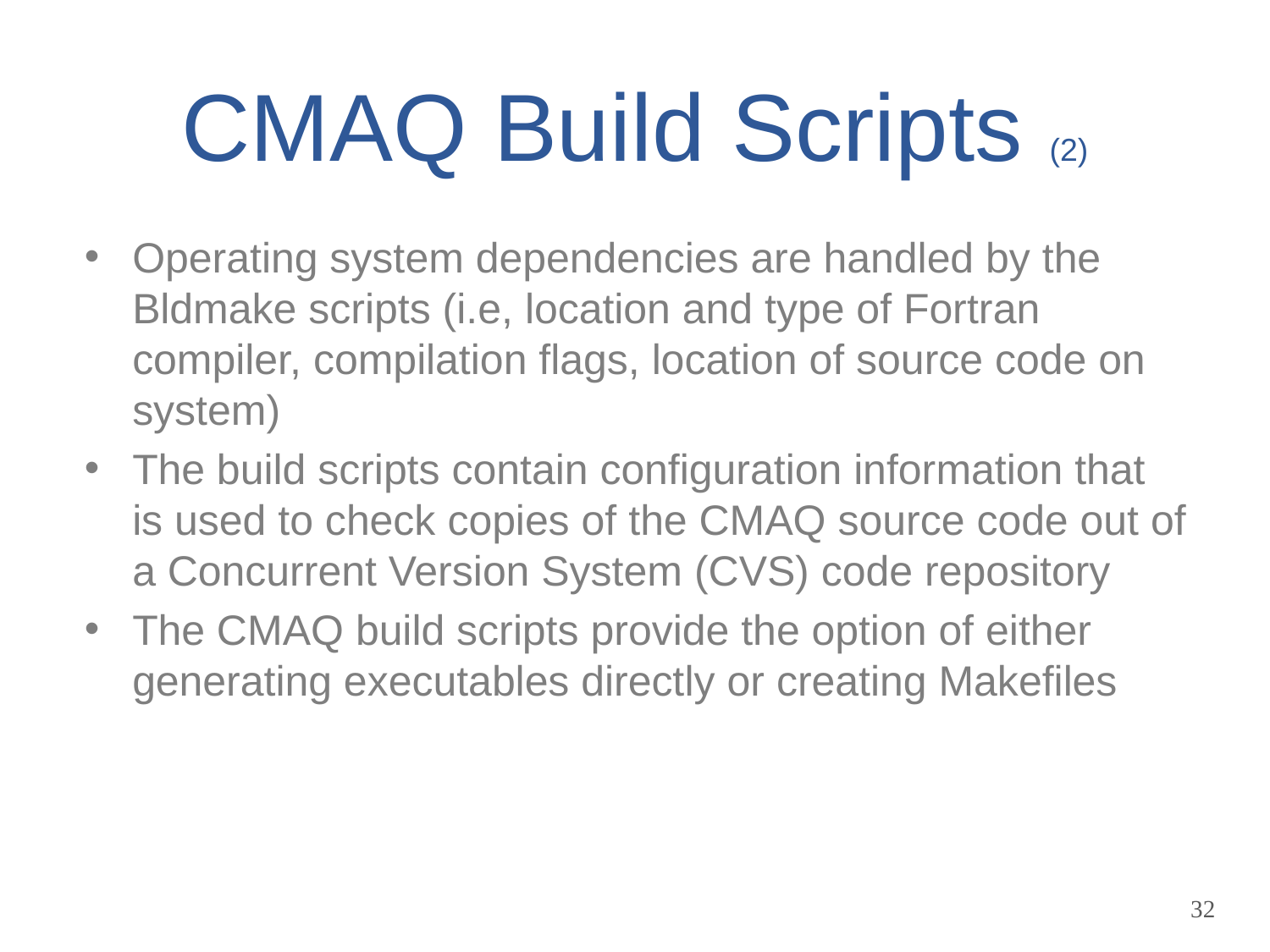

# CMAQ Build Scripts (2)
Operating system dependencies are handled by the Bldmake scripts (i.e, location and type of Fortran compiler, compilation flags, location of source code on system)
The build scripts contain configuration information that is used to check copies of the CMAQ source code out of a Concurrent Version System (CVS) code repository
The CMAQ build scripts provide the option of either generating executables directly or creating Makefiles
32